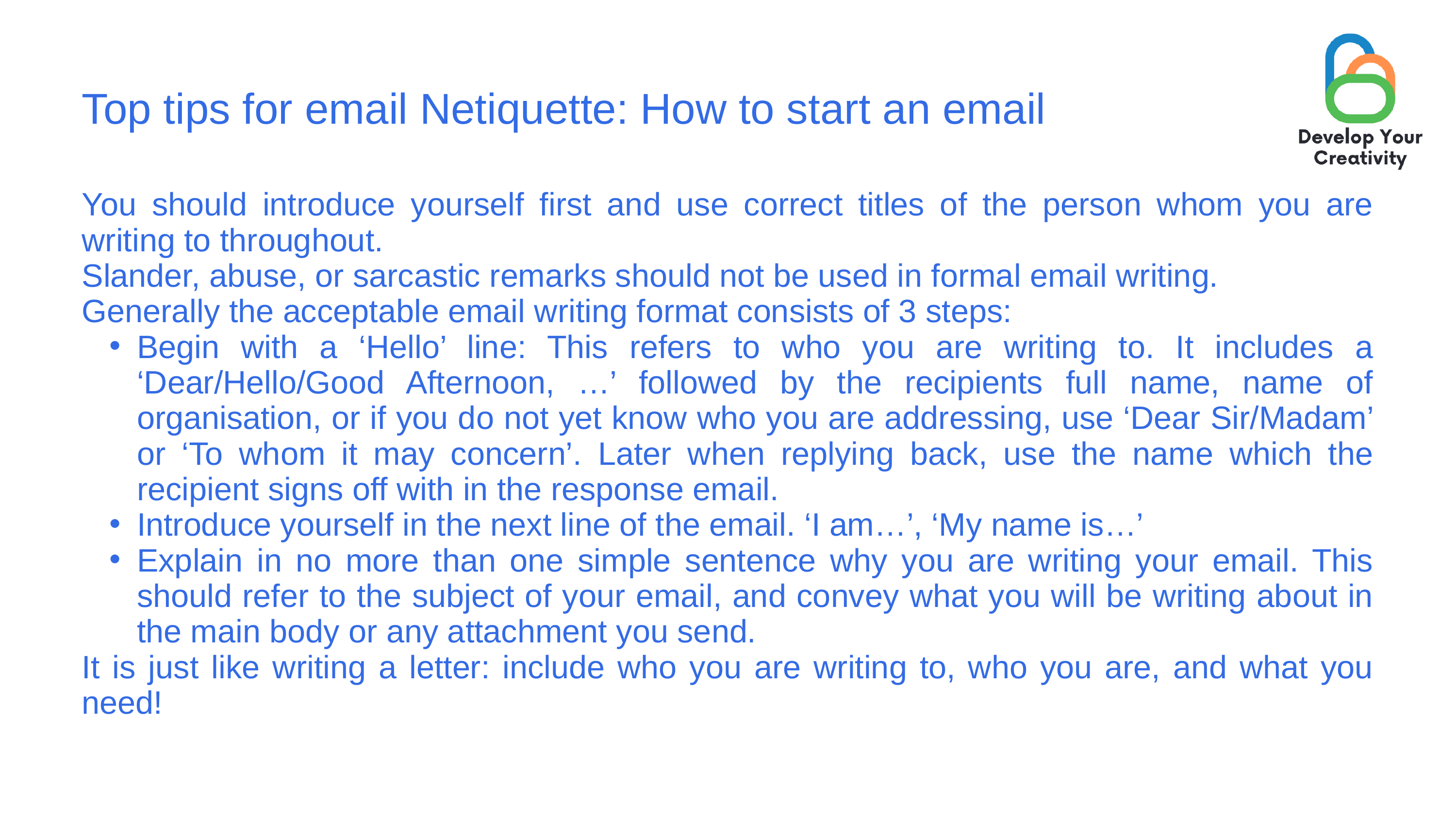

Top tips for email Netiquette: How to start an email

You should introduce yourself first and use correct titles of the person whom you are writing to throughout.
Slander, abuse, or sarcastic remarks should not be used in formal email writing.
Generally the acceptable email writing format consists of 3 steps:
Begin with a ‘Hello’ line: This refers to who you are writing to. It includes a ‘Dear/Hello/Good Afternoon, …’ followed by the recipients full name, name of organisation, or if you do not yet know who you are addressing, use ‘Dear Sir/Madam’ or ‘To whom it may concern’. Later when replying back, use the name which the recipient signs off with in the response email.
Introduce yourself in the next line of the email. ‘I am…’, ‘My name is…’
Explain in no more than one simple sentence why you are writing your email. This should refer to the subject of your email, and convey what you will be writing about in the main body or any attachment you send.
It is just like writing a letter: include who you are writing to, who you are, and what you need!